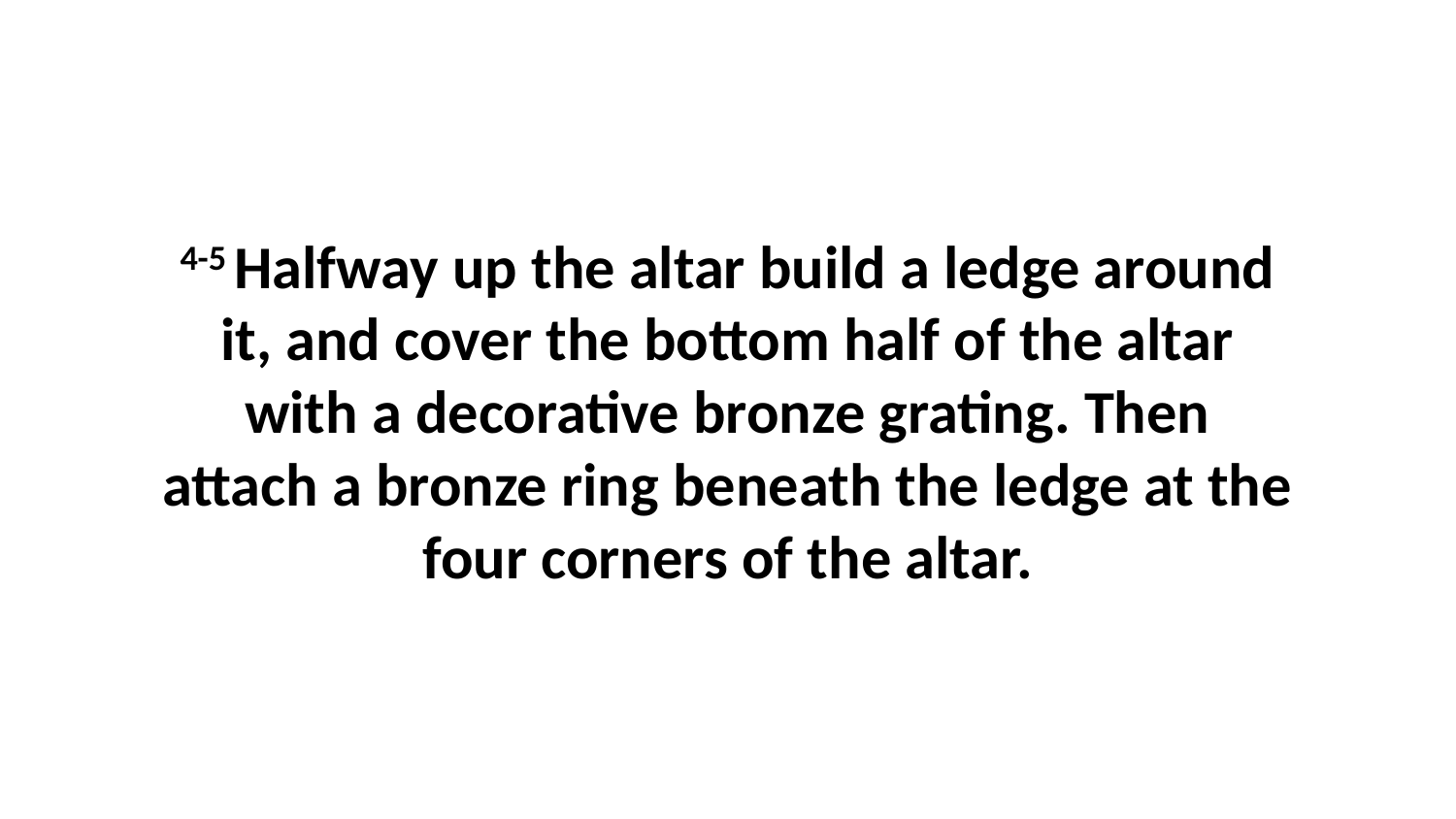

4-5 Halfway up the altar build a ledge around it, and cover the bottom half of the altar with a decorative bronze grating. Then attach a bronze ring beneath the ledge at the four corners of the altar.